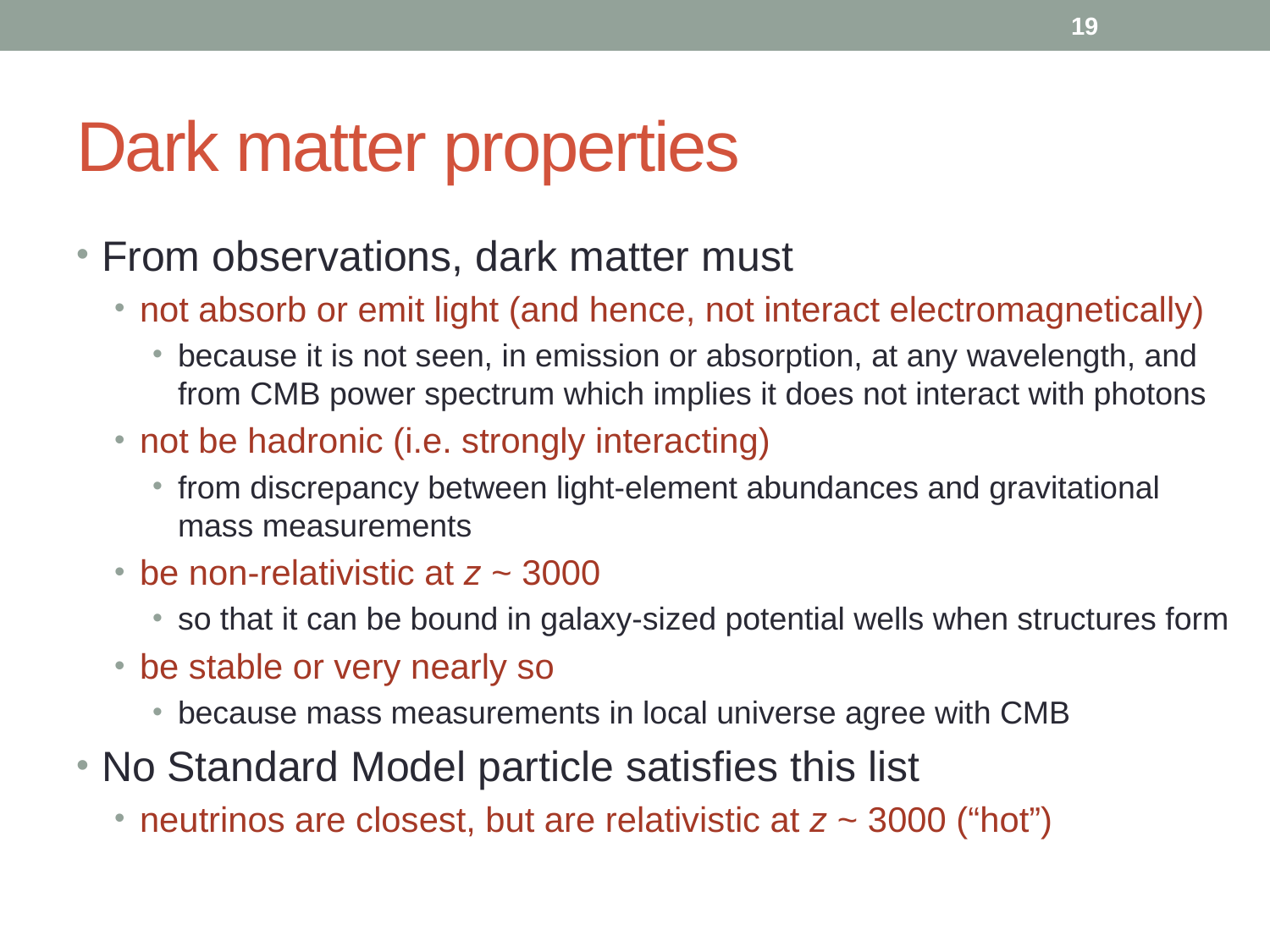

19
# Dark matter properties
From observations, dark matter must
not absorb or emit light (and hence, not interact electromagnetically)
because it is not seen, in emission or absorption, at any wavelength, and from CMB power spectrum which implies it does not interact with photons
not be hadronic (i.e. strongly interacting)
from discrepancy between light-element abundances and gravitational mass measurements
be non-relativistic at z ~ 3000
so that it can be bound in galaxy-sized potential wells when structures form
be stable or very nearly so
because mass measurements in local universe agree with CMB
No Standard Model particle satisfies this list
neutrinos are closest, but are relativistic at z ~ 3000 (“hot”)